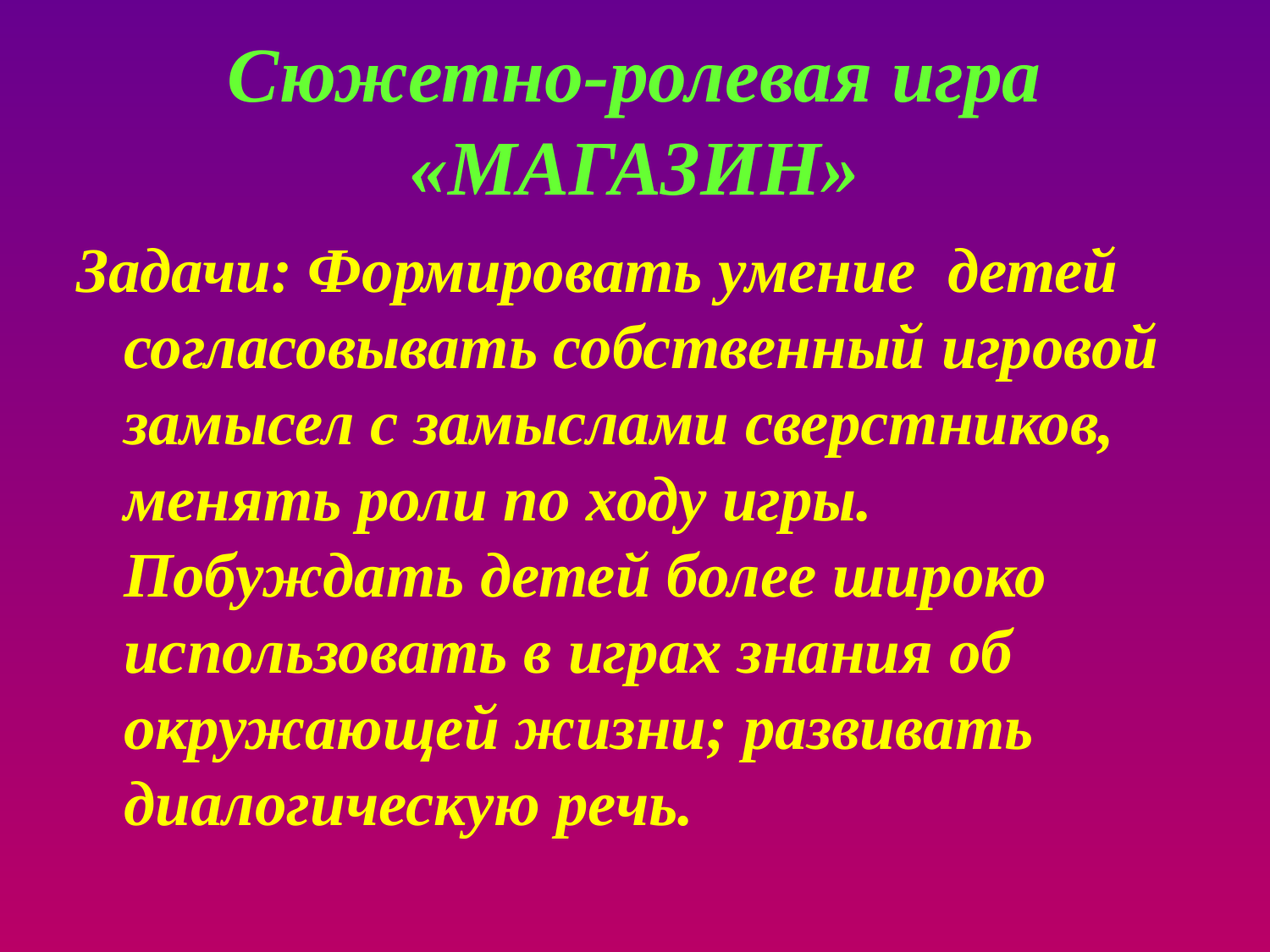

# Сюжетно-ролевая игра «МАГАЗИН»
Задачи: Формировать умение  детей согласовывать собственный игровой замысел с замыслами сверстников, менять роли по ходу игры. Побуждать детей более широко использовать в играх знания об окружающей жизни; развивать диалогическую речь.